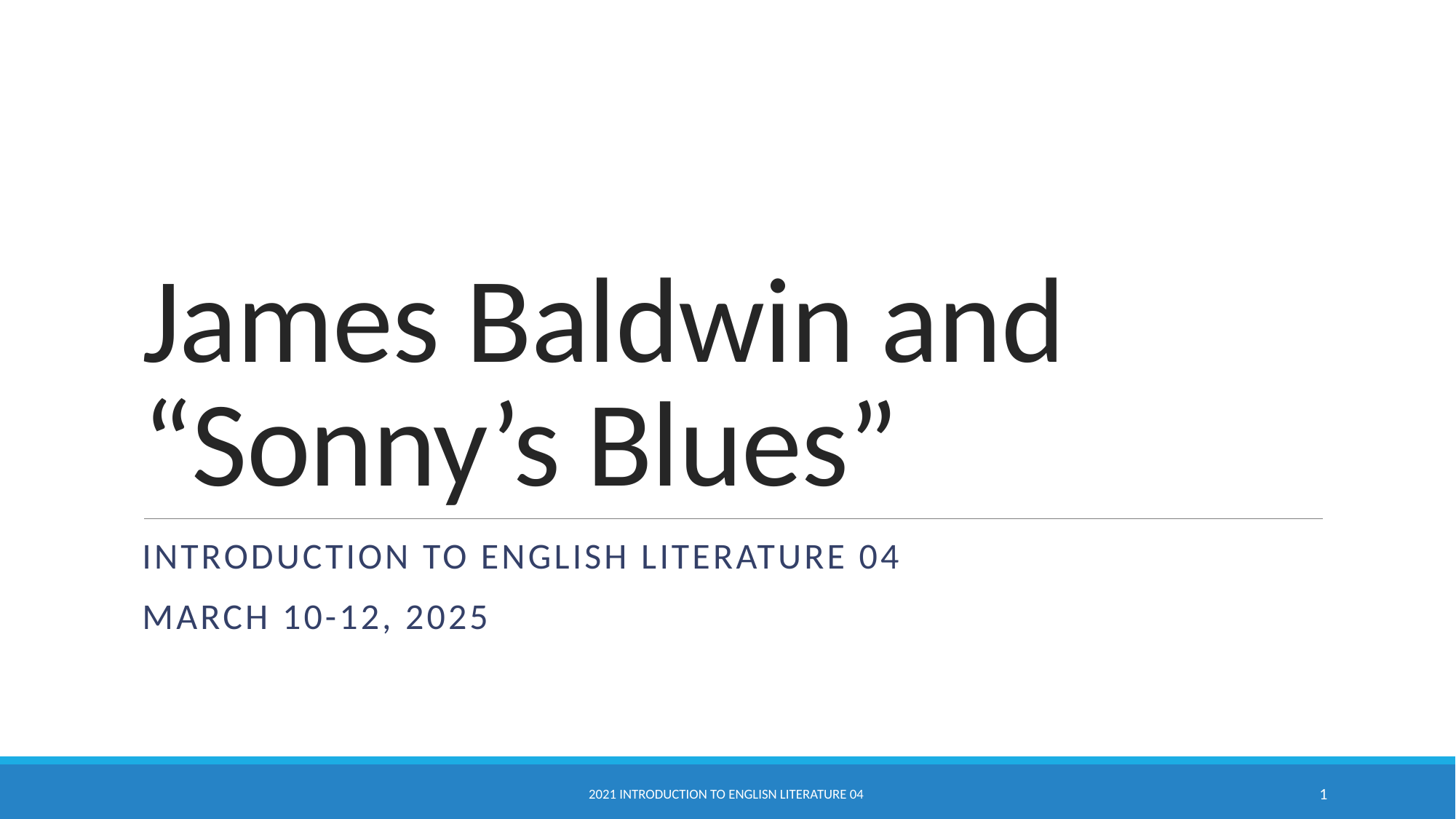

# James Baldwin and “Sonny’s Blues”
Introduction to English Literature 04
March 10-12, 2025
2021 Introduction to Englisn Literature 04
1